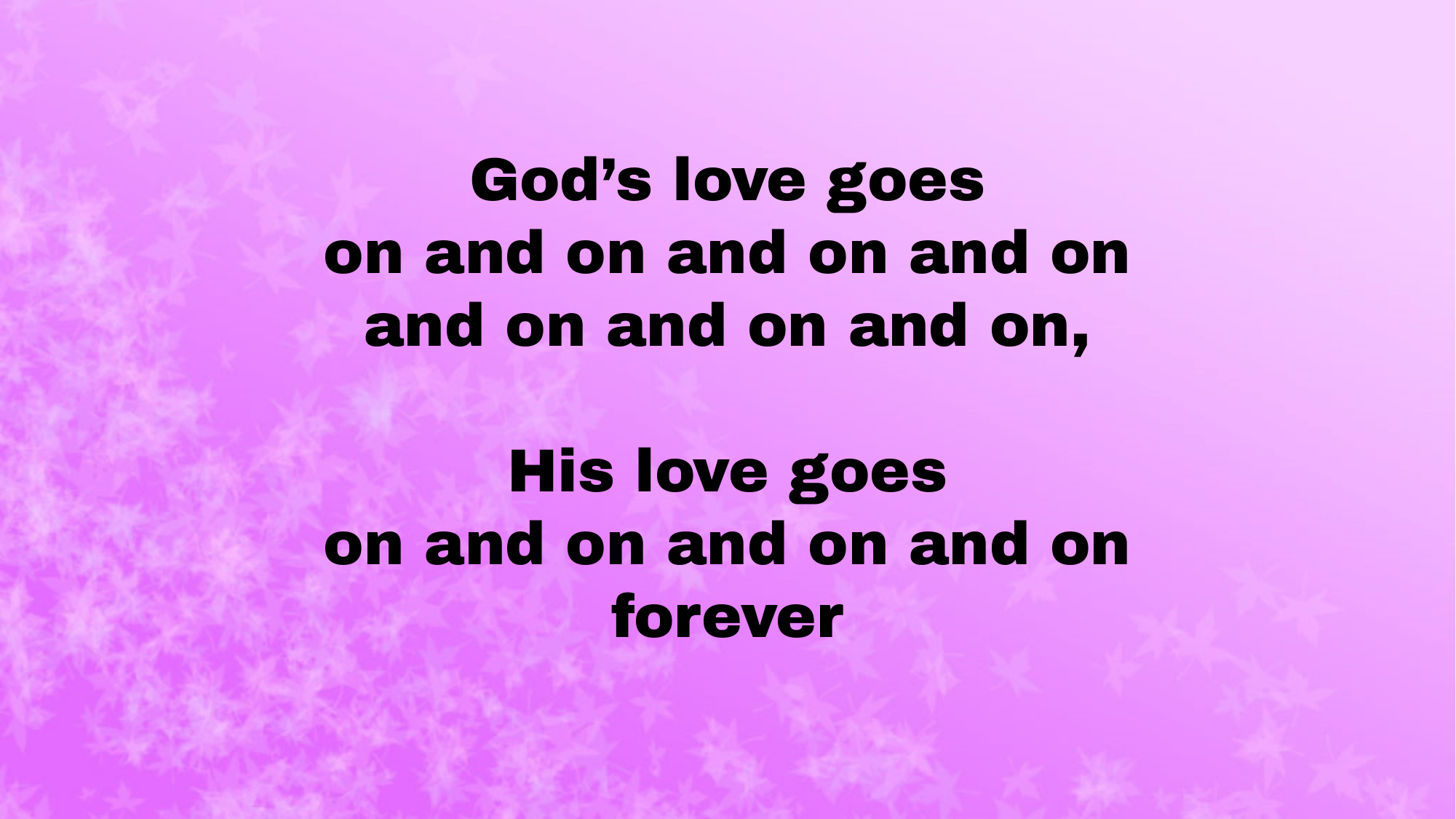

God’s love goes
on and on and on and on
and on and on and on,

His love goes
on and on and on and on
forever